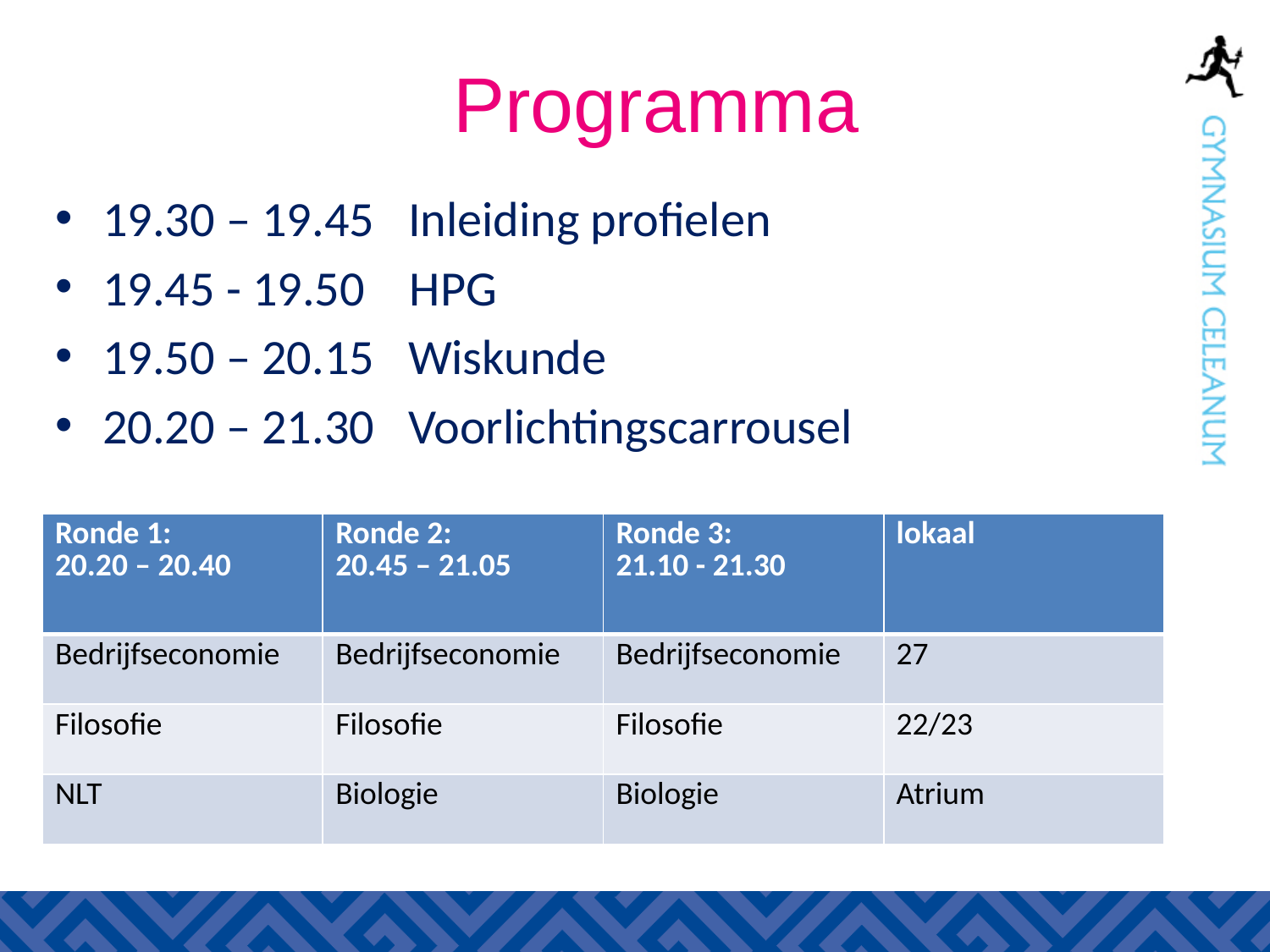

Programma
19.30 – 19.45   Inleiding profielen
19.45 - 19.50    HPG
19.50 – 20.15   Wiskunde
20.20 – 21.30   Voorlichtingscarrousel

| Ronde 1:  20.20 – 20.40 | Ronde 2:  20.45 – 21.05 | Ronde 3:  21.10 - 21.30 | lokaal |
| --- | --- | --- | --- |
| Bedrijfseconomie | Bedrijfseconomie | Bedrijfseconomie | 27 |
| Filosofie | Filosofie | Filosofie | 22/23 |
| NLT | Biologie | Biologie | Atrium |